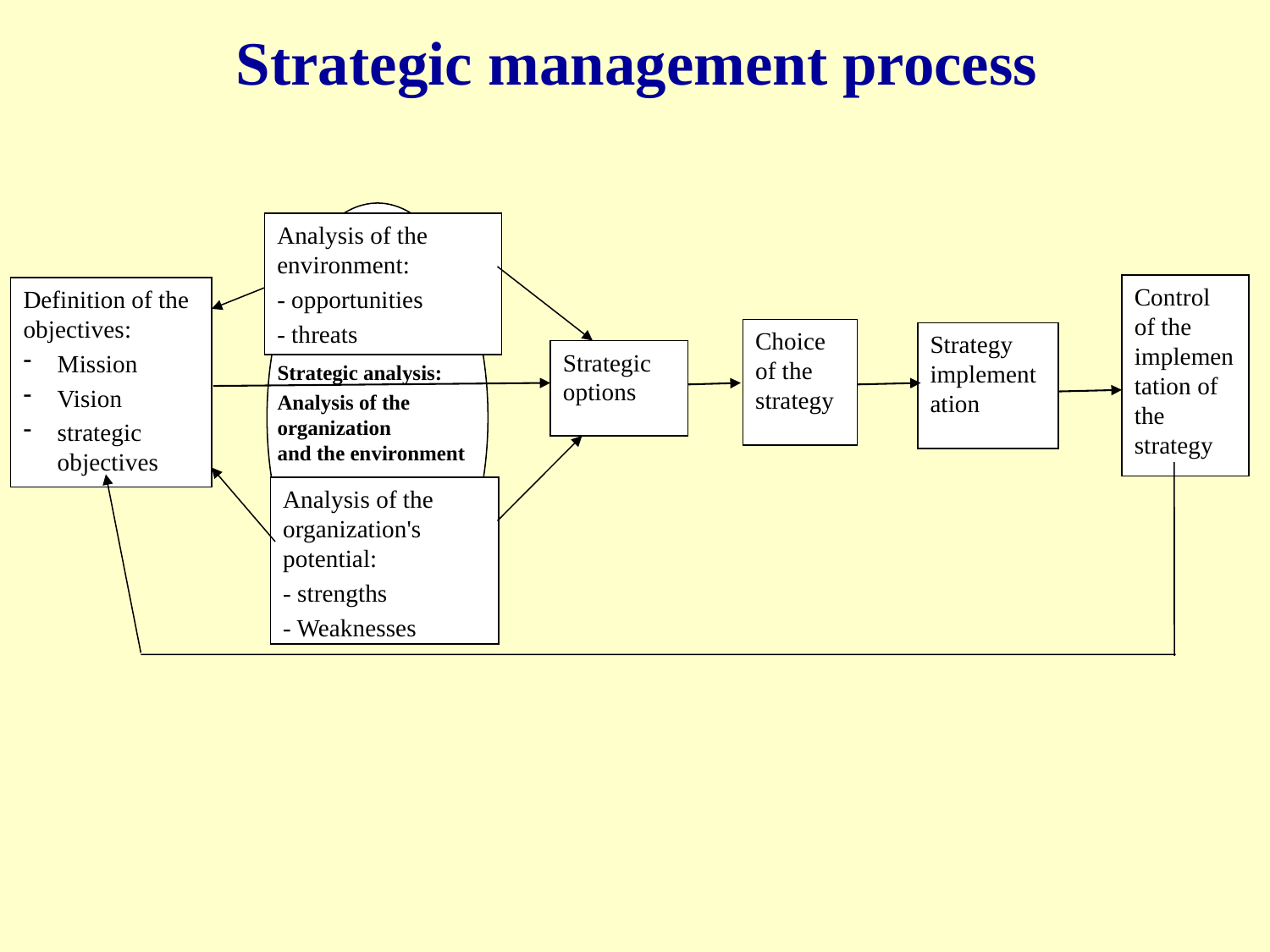

Strategic management process

Analysis of the environment:
- opportunities
- threats

Strategic analysis:
Analysis of the organization
and the environment

Analysis of the organization's potential:
- strengths
- Weaknesses

Strategic options

Control of the implementation of the strategy

Definition of the objectives:
Mission
Vision
strategic objectives
Choice of the strategy

Strategy implementation